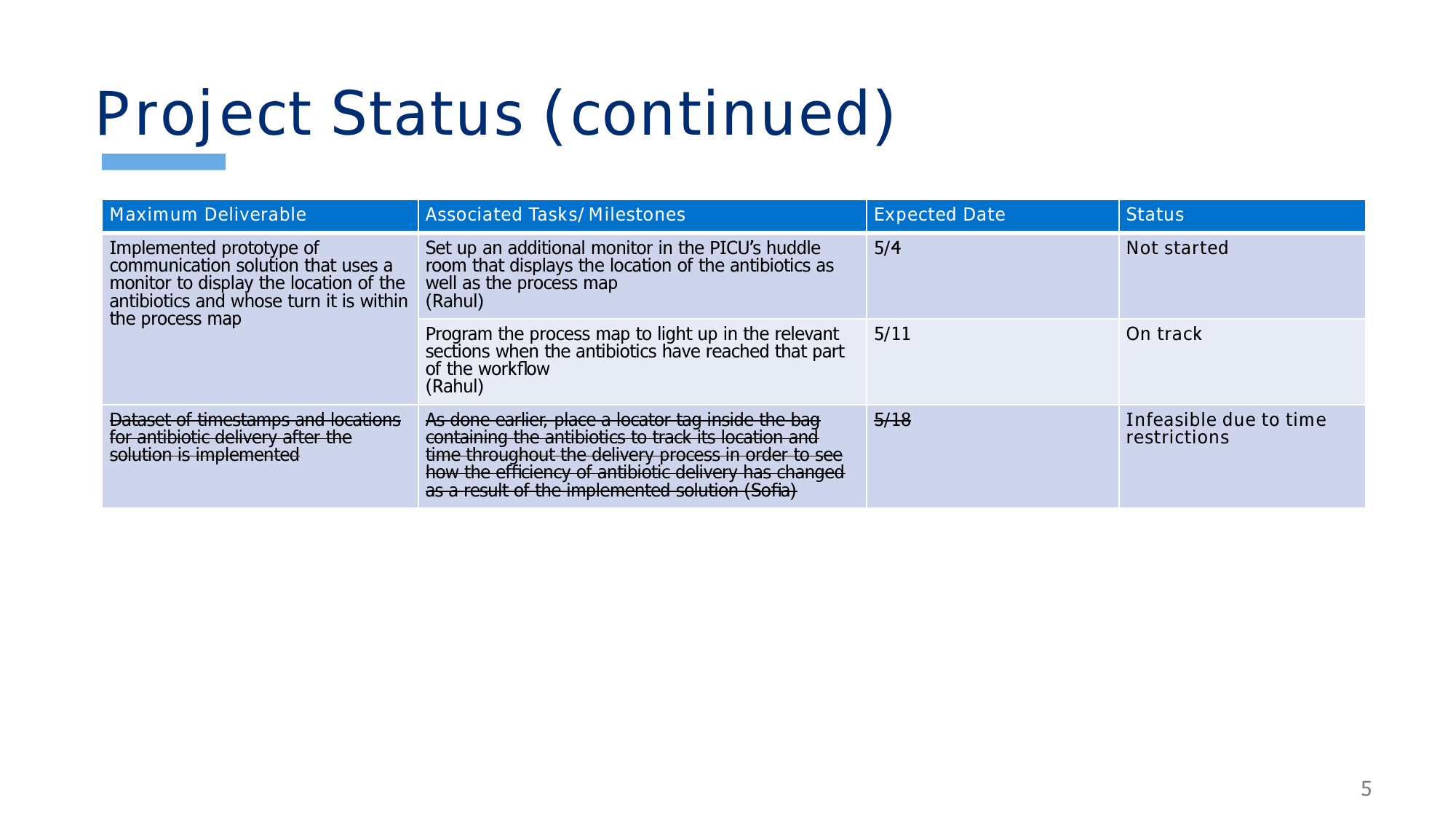

# Project Status (continued)
| Maximum Deliverable | Associated Tasks/Milestones | Expected Date | Status |
| --- | --- | --- | --- |
| Implemented prototype of communication solution that uses a monitor to display the location of the antibiotics and whose turn it is within the process map | Set up an additional monitor in the PICU’s huddle room that displays the location of the antibiotics as well as the process map (Rahul) | 5/4 | Not started |
|  | Program the process map to light up in the relevant sections when the antibiotics have reached that part of the workflow (Rahul) | 5/11 | On track |
| Dataset of timestamps and locations for antibiotic delivery after the solution is implemented | As done earlier, place a locator tag inside the bag containing the antibiotics to track its location and time throughout the delivery process in order to see how the efficiency of antibiotic delivery has changed as a result of the implemented solution (Sofia) | 5/18 | Infeasible due to time restrictions |